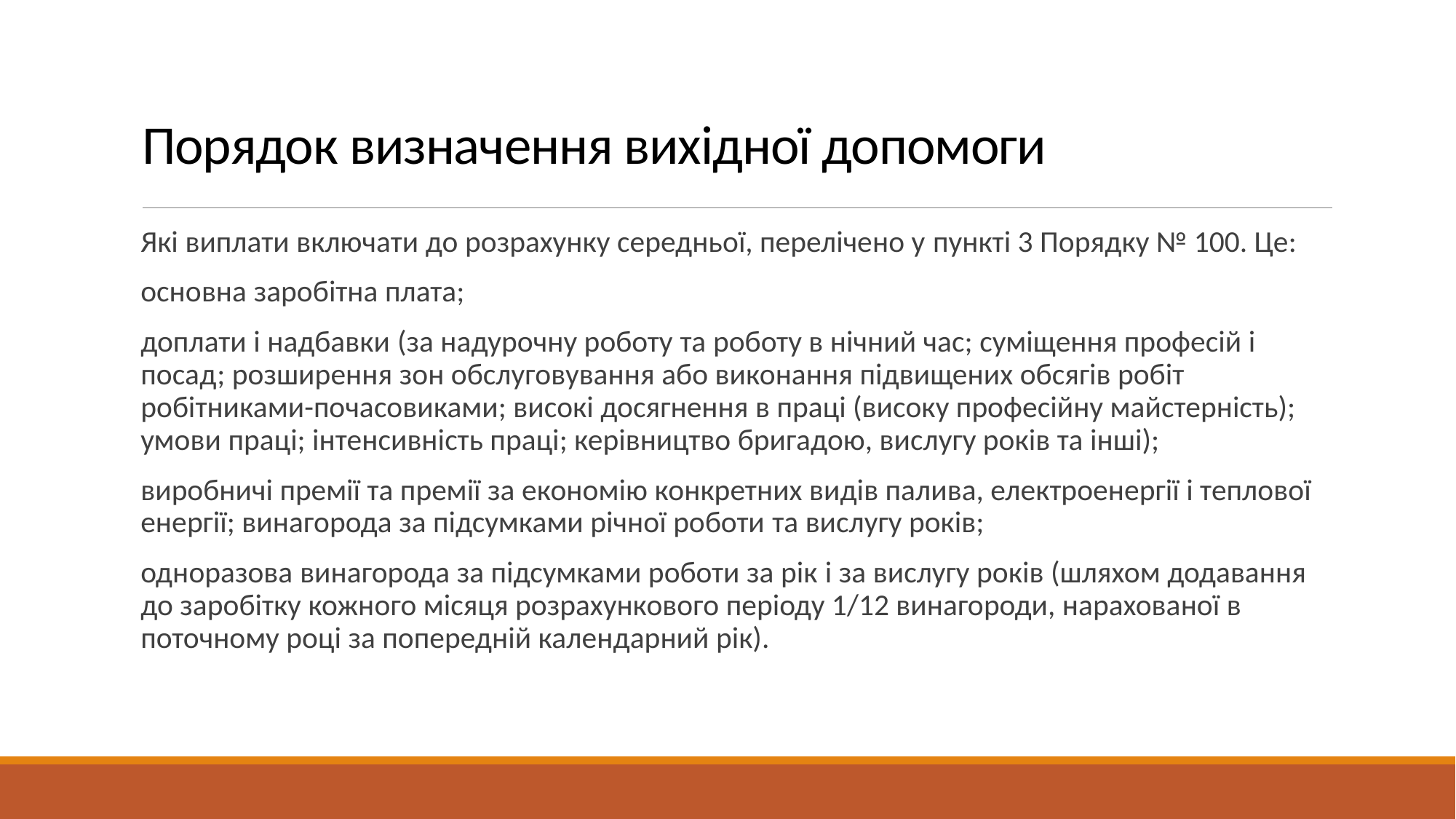

# Порядок визначення вихідної допомоги
Які виплати включати до розрахунку середньої, перелічено у пункті 3 Порядку № 100. Це:
основна заробітна плата;
доплати і надбавки (за надурочну роботу та роботу в нічний час; суміщення професій і посад; розширення зон обслуговування або виконання підвищених обсягів робіт робітниками-почасовиками; високі досягнення в праці (високу професійну майстерність); умови праці; інтенсивність праці; керівництво бригадою, вислугу років та інші);
виробничі премії та премії за економію конкретних видів палива, електроенергії і теплової енергії; винагорода за підсумками річної роботи та вислугу років;
одноразова винагорода за підсумками роботи за рік і за вислугу років (шляхом додавання до заробітку кожного місяця розрахункового періоду 1/12 винагороди, нарахованої в поточному році за попередній календарний рік).